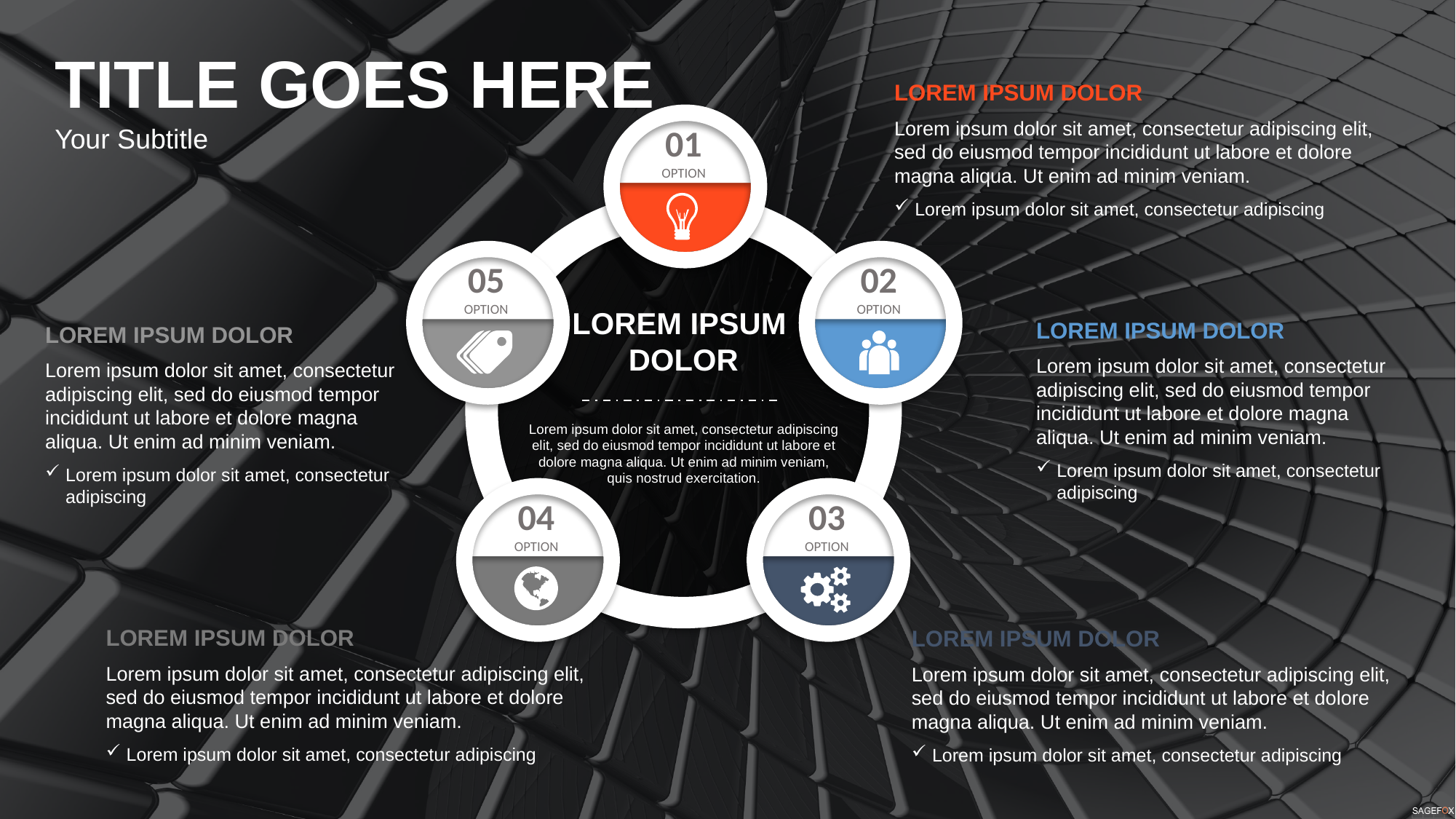

TITLE GOES HERE
Your Subtitle
LOREM IPSUM DOLOR

Lorem ipsum dolor sit amet, consectetur adipiscing elit, sed do eiusmod tempor incididunt ut labore et dolore magna aliqua. Ut enim ad minim veniam.

Lorem ipsum dolor sit amet, consectetur adipiscing

01
OPTION

LOREM IPSUM
DOLOR

Lorem ipsum dolor sit amet, consectetur adipiscing elit, sed do eiusmod tempor incididunt ut labore et dolore magna aliqua. Ut enim ad minim veniam, quis nostrud exercitation.

05
OPTION
02
OPTION

LOREM IPSUM DOLOR

Lorem ipsum dolor sit amet, consectetur adipiscing elit, sed do eiusmod tempor incididunt ut labore et dolore magna aliqua. Ut enim ad minim veniam.

Lorem ipsum dolor sit amet, consectetur adipiscing
LOREM IPSUM DOLOR

Lorem ipsum dolor sit amet, consectetur adipiscing elit, sed do eiusmod tempor incididunt ut labore et dolore magna aliqua. Ut enim ad minim veniam.

Lorem ipsum dolor sit amet, consectetur adipiscing

04
OPTION
03
OPTION

LOREM IPSUM DOLOR

Lorem ipsum dolor sit amet, consectetur adipiscing elit, sed do eiusmod tempor incididunt ut labore et dolore magna aliqua. Ut enim ad minim veniam.

Lorem ipsum dolor sit amet, consectetur adipiscing
LOREM IPSUM DOLOR

Lorem ipsum dolor sit amet, consectetur adipiscing elit, sed do eiusmod tempor incididunt ut labore et dolore magna aliqua. Ut enim ad minim veniam.

Lorem ipsum dolor sit amet, consectetur adipiscing